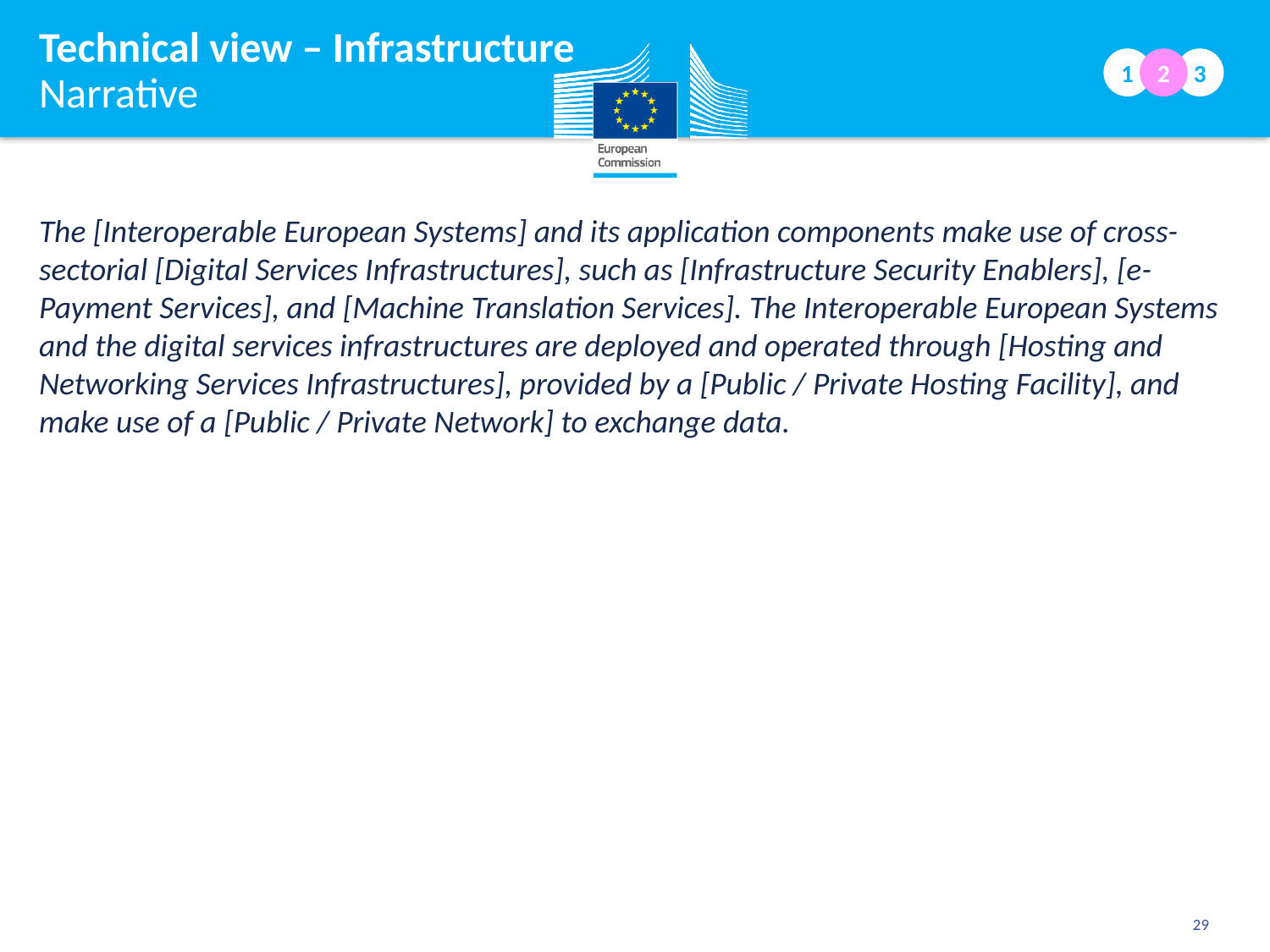

# Technical view – Infrastructure Narrative
1
2
3
The [Interoperable European Systems] and its application components make use of cross-sectorial [Digital Services Infrastructures], such as [Infrastructure Security Enablers], [e-Payment Services], and [Machine Translation Services]. The Interoperable European Systems and the digital services infrastructures are deployed and operated through [Hosting and Networking Services Infrastructures], provided by a [Public / Private Hosting Facility], and make use of a [Public / Private Network] to exchange data.
29